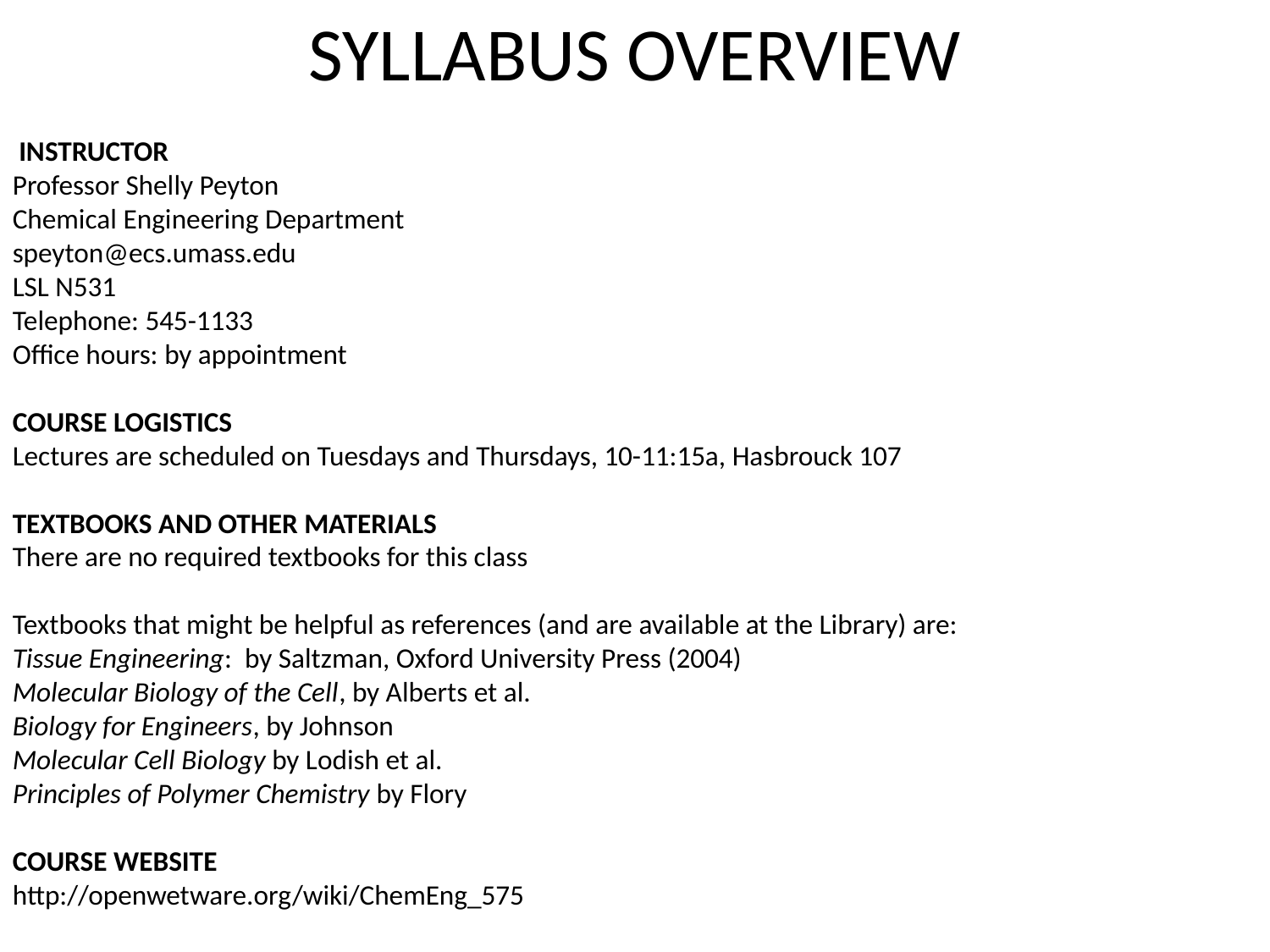

# SYLLABUS OVERVIEW
 Instructor
Professor Shelly Peyton
Chemical Engineering Department
speyton@ecs.umass.edu
LSL N531
Telephone: 545-1133
Office hours: by appointment

Course Logistics
Lectures are scheduled on Tuesdays and Thursdays, 10-11:15a, Hasbrouck 107

Textbooks and Other Materials
There are no required textbooks for this class

Textbooks that might be helpful as references (and are available at the Library) are:
Tissue Engineering:  by Saltzman, Oxford University Press (2004)
Molecular Biology of the Cell, by Alberts et al.
Biology for Engineers, by Johnson
Molecular Cell Biology by Lodish et al.
Principles of Polymer Chemistry by Flory

Course Website
http://openwetware.org/wiki/ChemEng_575